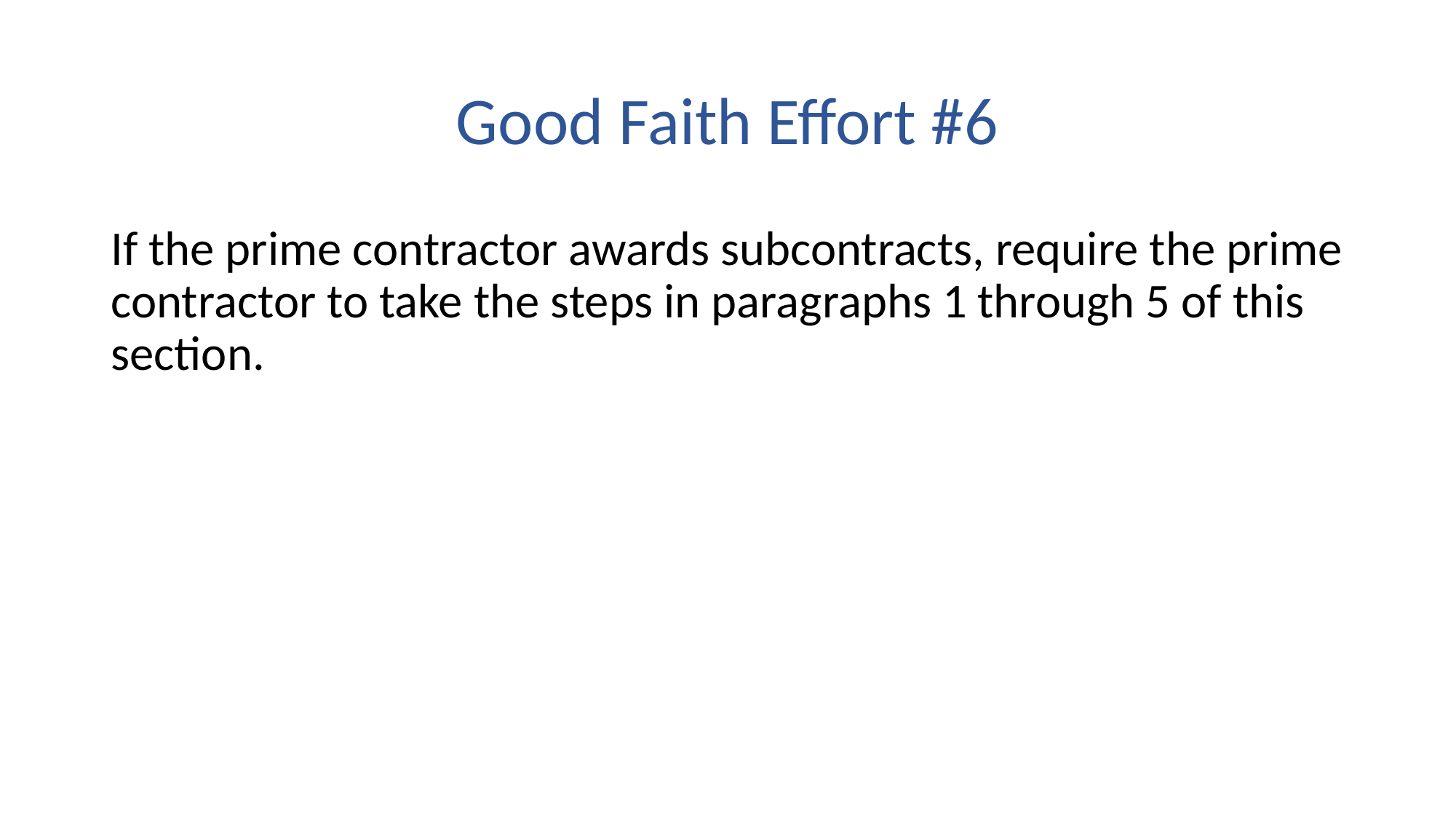

# Good Faith Effort #6
If the prime contractor awards subcontracts, require the prime contractor to take the steps in paragraphs 1 through 5 of this section.